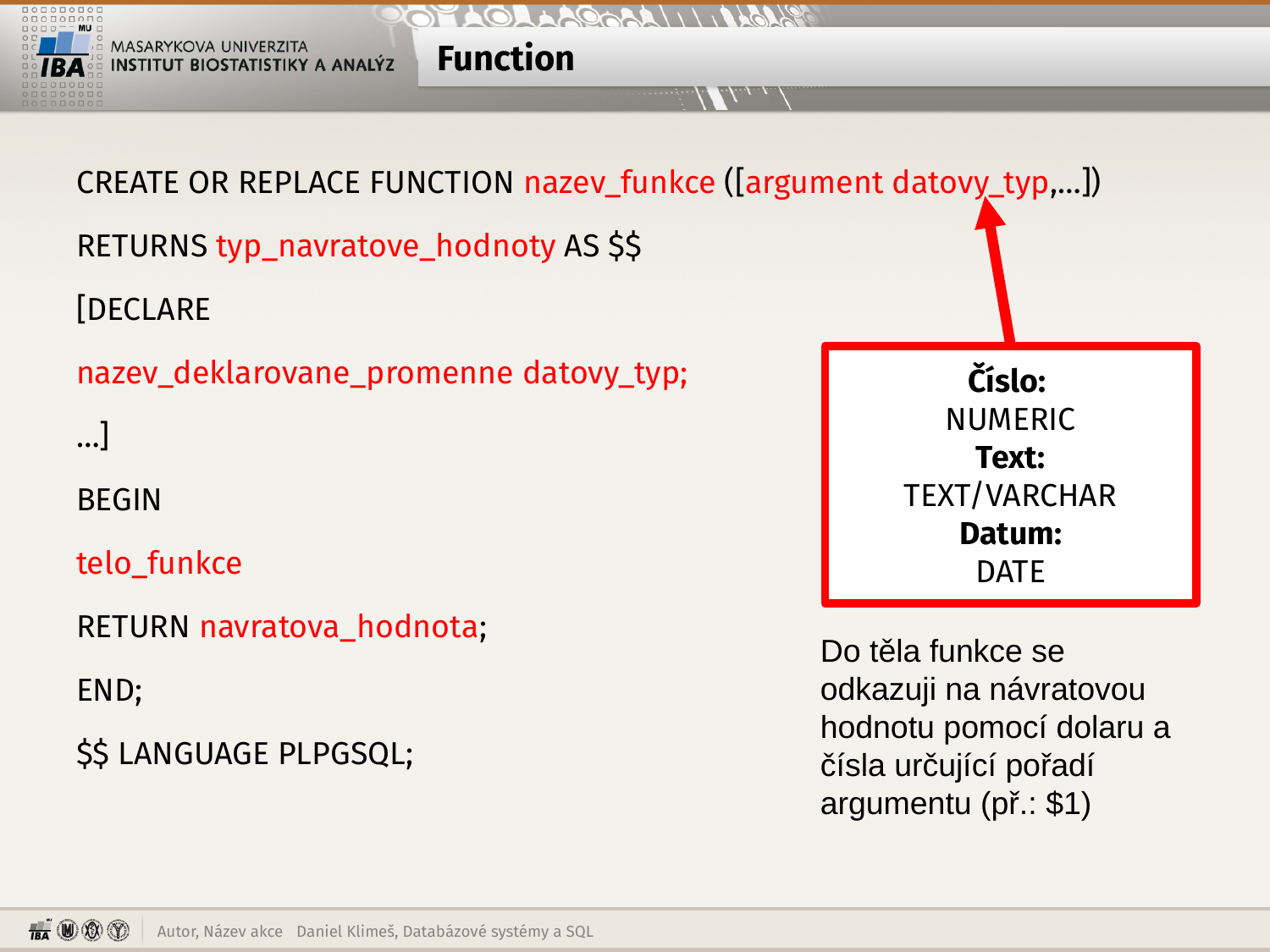

# Function
CREATE OR REPLACE FUNCTION nazev_funkce ([argument datovy_typ,…])
RETURNS typ_navratove_hodnoty AS $$
[DECLARE
nazev_deklarovane_promenne datovy_typ;
…]
BEGIN
telo_funkce
RETURN navratova_hodnota;
END;
$$ LANGUAGE PLPGSQL;

Číslo:
NUMERIC
Text:
TEXT/VARCHAR
Datum:
DATE
Do těla funkce se odkazuji na návratovou hodnotu pomocí dolaru a čísla určující pořadí argumentu (př.: $1)
Daniel Klimeš, Databázové systémy a SQL